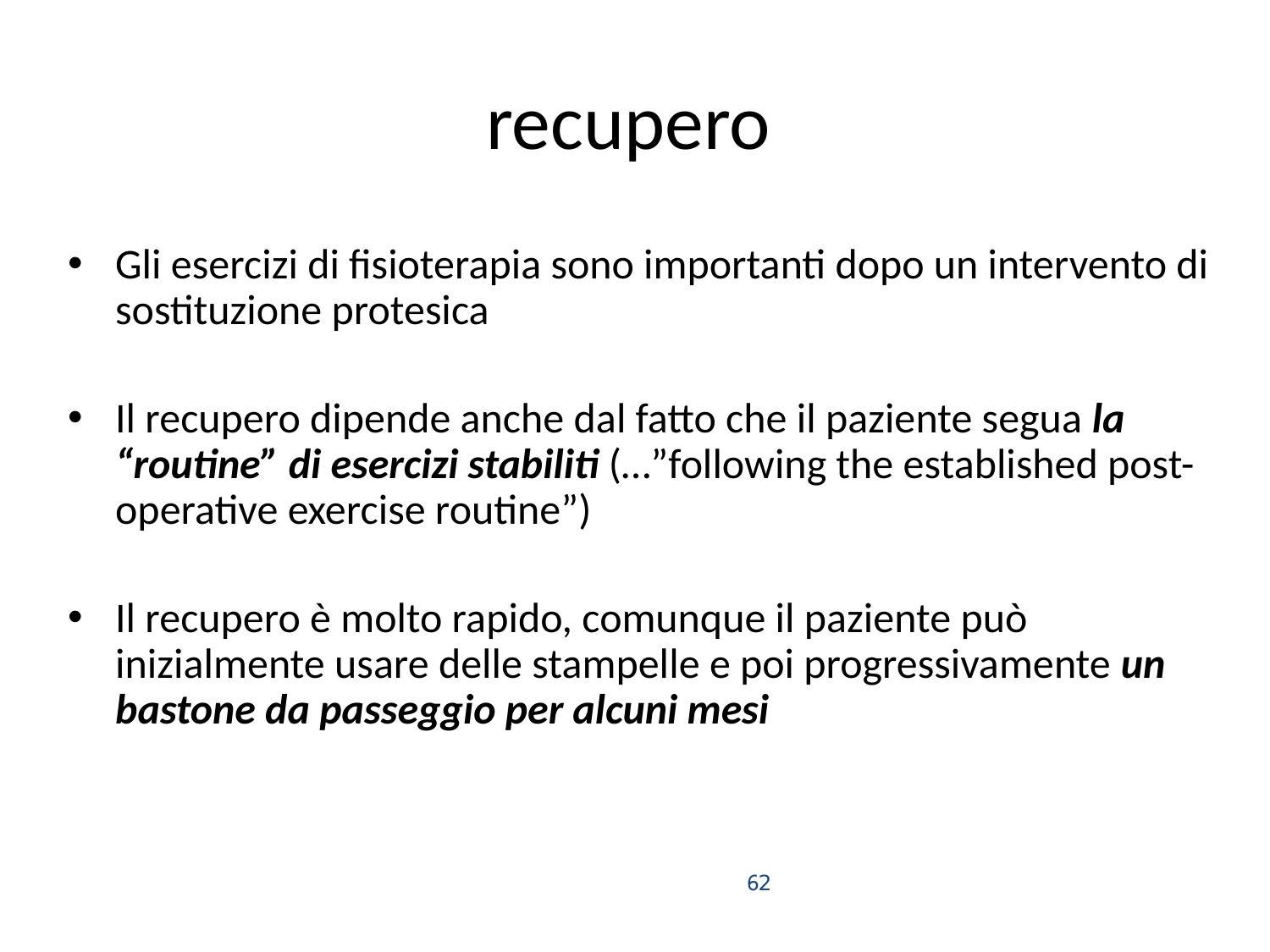

# recupero
Gli esercizi di fisioterapia sono importanti dopo un intervento di sostituzione protesica

Il recupero dipende anche dal fatto che il paziente segua la “routine” di esercizi stabiliti (…”following the established post-operative exercise routine”)

Il recupero è molto rapido, comunque il paziente può inizialmente usare delle stampelle e poi progressivamente un bastone da passeggio per alcuni mesi
62